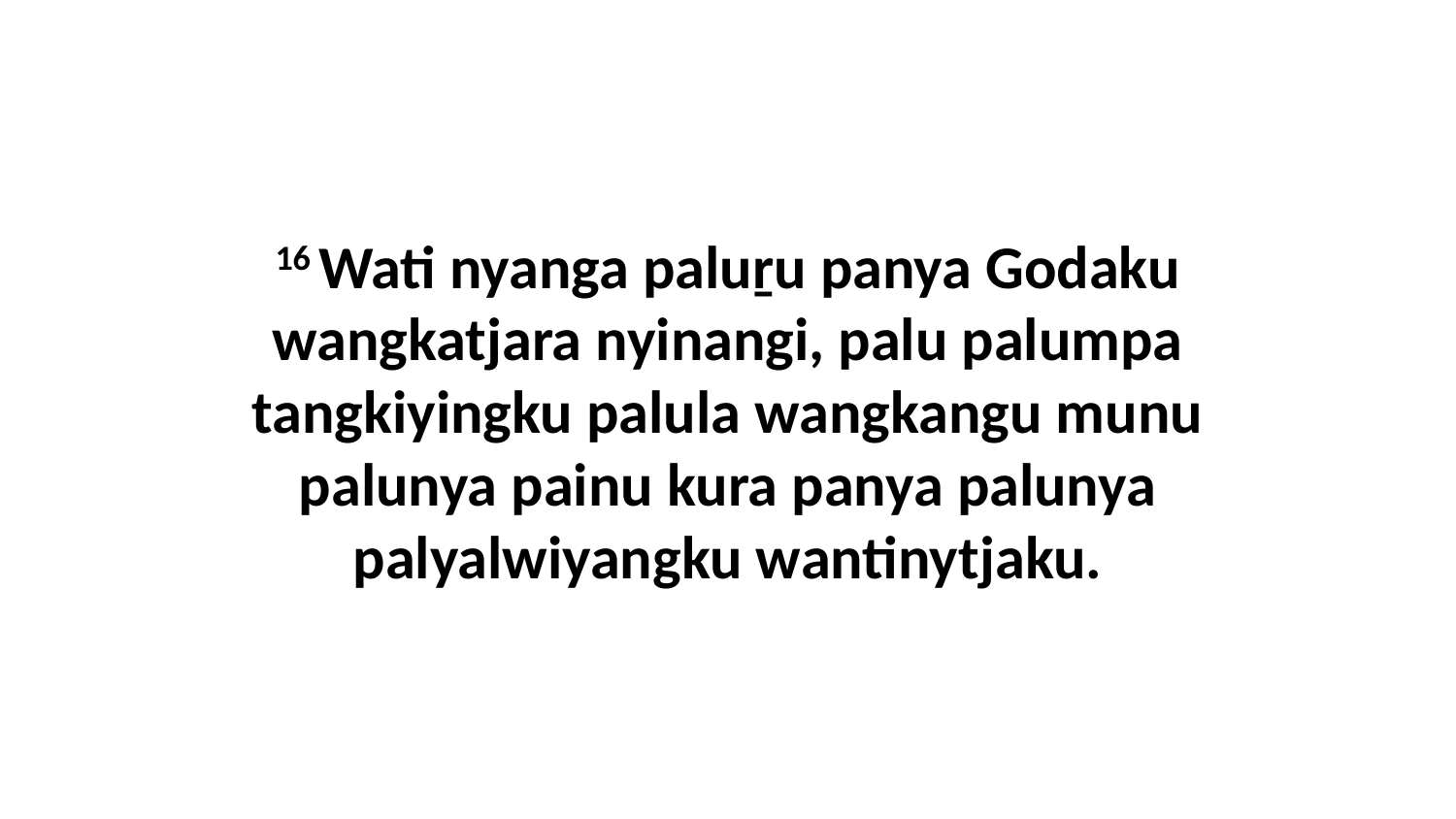

16 Wati nyanga paluṟu panya Godaku wangkatjara nyinangi, palu palumpa tangkiyingku palula wangkangu munu palunya painu kura panya palunya palyalwiyangku wantinytjaku.